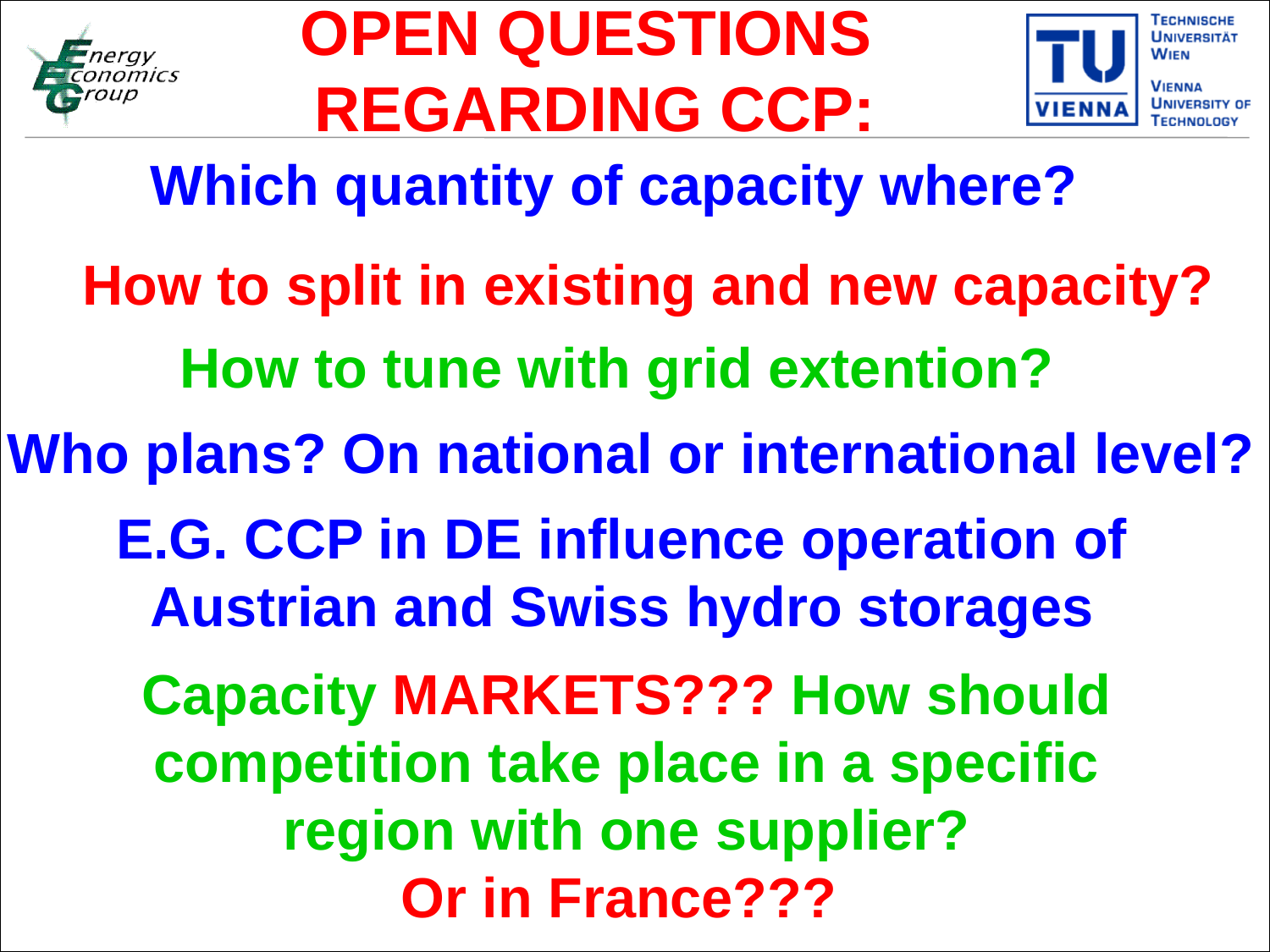

OPEN QUESTIONS
REGARDING CCP:
Which quantity of capacity where?

How to split in existing and new capacity?

How to tune with grid extention?

Who plans? On national or international level?

E.G. CCP in DE influence operation of Austrian and Swiss hydro storages

Capacity MARKETS??? How should competition take place in a specific region with one supplier?
Or in France???